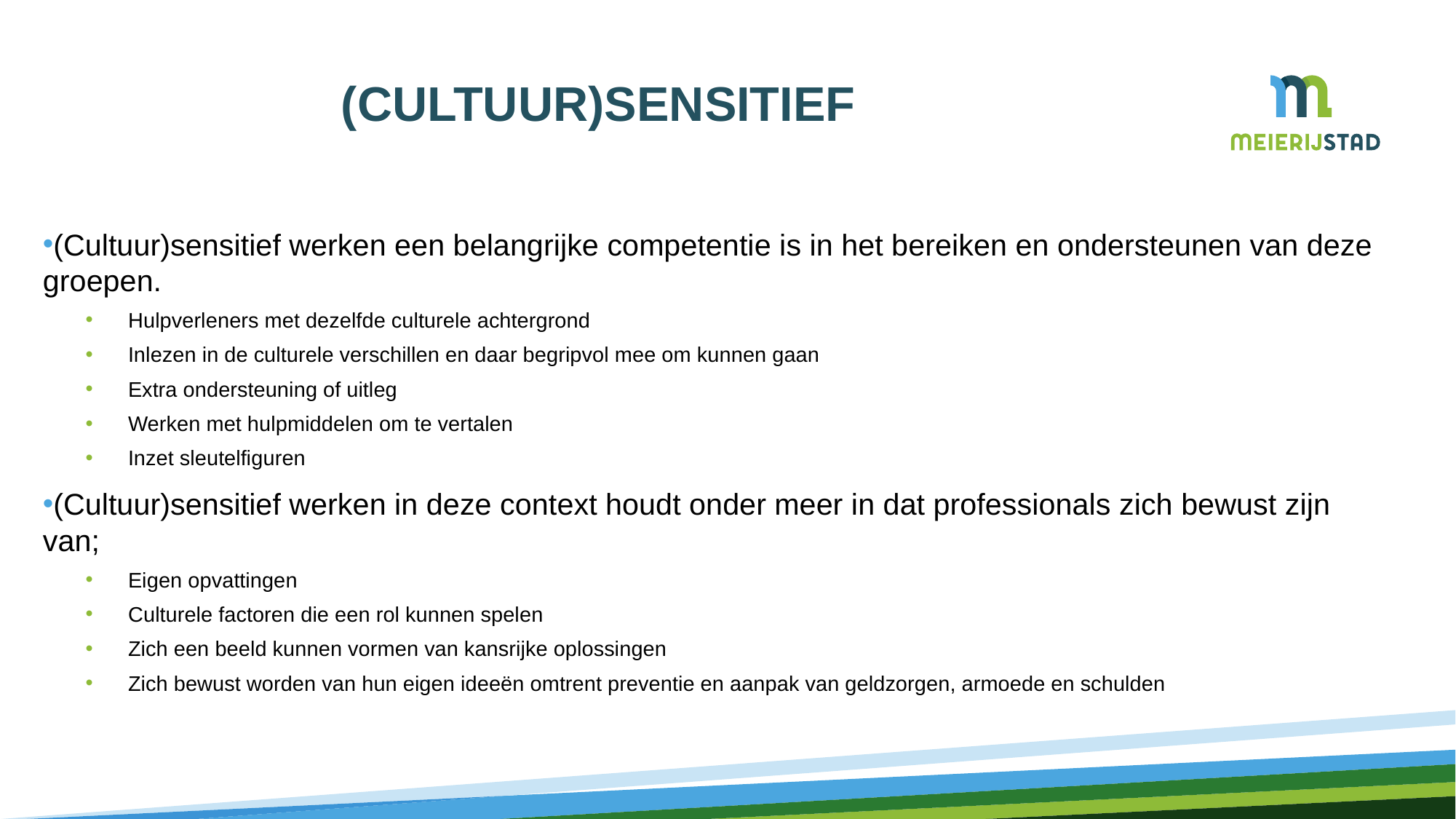

# (Cultuur)sensitief
(Cultuur)sensitief werken een belangrijke competentie is in het bereiken en ondersteunen van deze groepen.
Hulpverleners met dezelfde culturele achtergrond
Inlezen in de culturele verschillen en daar begripvol mee om kunnen gaan
Extra ondersteuning of uitleg
Werken met hulpmiddelen om te vertalen
Inzet sleutelfiguren
(Cultuur)sensitief werken in deze context houdt onder meer in dat professionals zich bewust zijn van;
Eigen opvattingen
Culturele factoren die een rol kunnen spelen
Zich een beeld kunnen vormen van kansrijke oplossingen
Zich bewust worden van hun eigen ideeën omtrent preventie en aanpak van geldzorgen, armoede en schulden